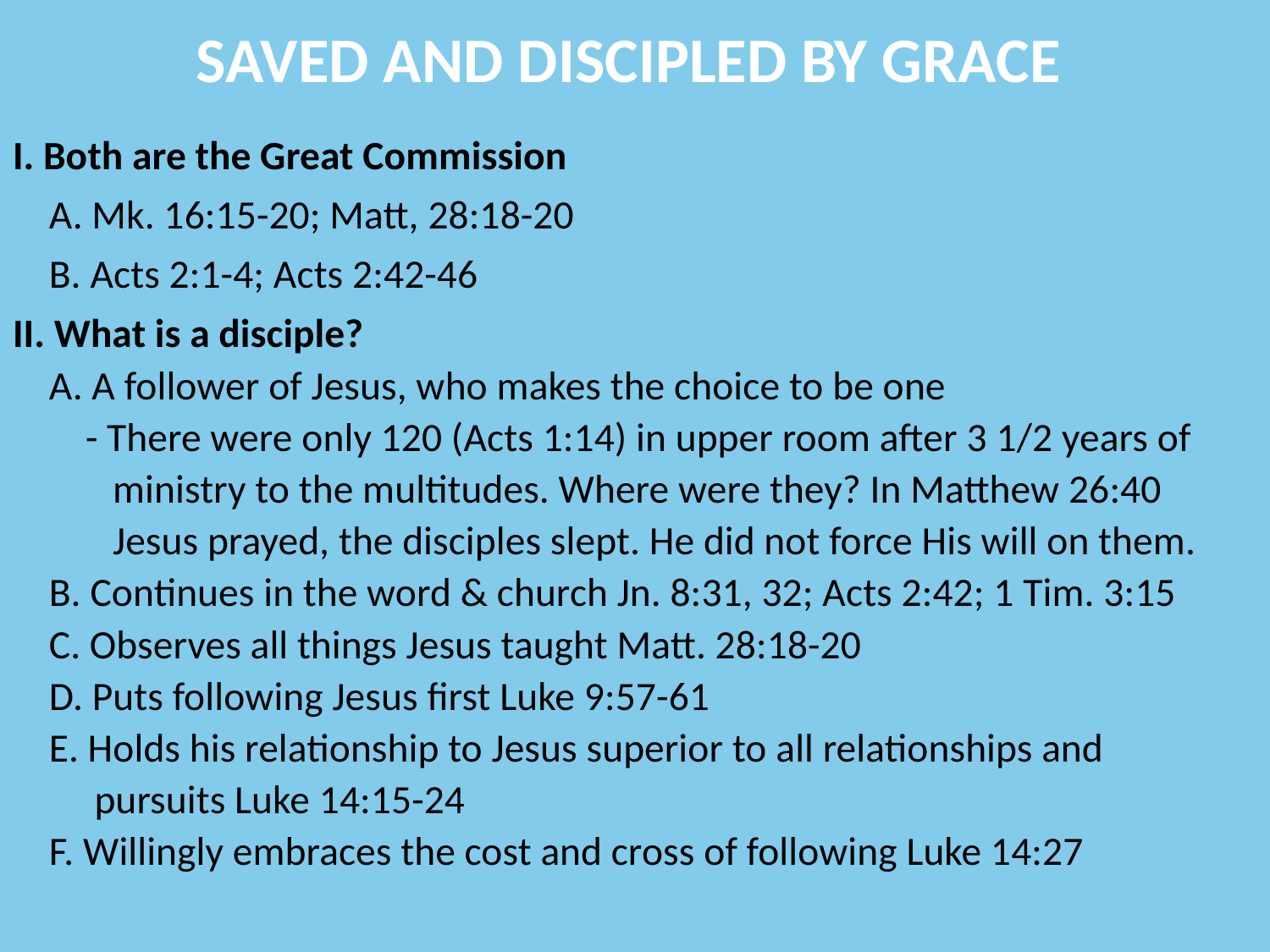

# SAVED AND DISCIPLED BY GRACE
I. Both are the Great Commission
    A. Mk. 16:15-20; Matt, 28:18-20
    B. Acts 2:1-4; Acts 2:42-46
II. What is a disciple?
    A. A follower of Jesus, who makes the choice to be one
        - There were only 120 (Acts 1:14) in upper room after 3 1/2 years of
           ministry to the multitudes. Where were they? In Matthew 26:40
           Jesus prayed, the disciples slept. He did not force His will on them.
    B. Continues in the word & church Jn. 8:31, 32; Acts 2:42; 1 Tim. 3:15
    C. Observes all things Jesus taught Matt. 28:18-20
    D. Puts following Jesus first Luke 9:57-61
    E. Holds his relationship to Jesus superior to all relationships and
         pursuits Luke 14:15-24
    F. Willingly embraces the cost and cross of following Luke 14:27